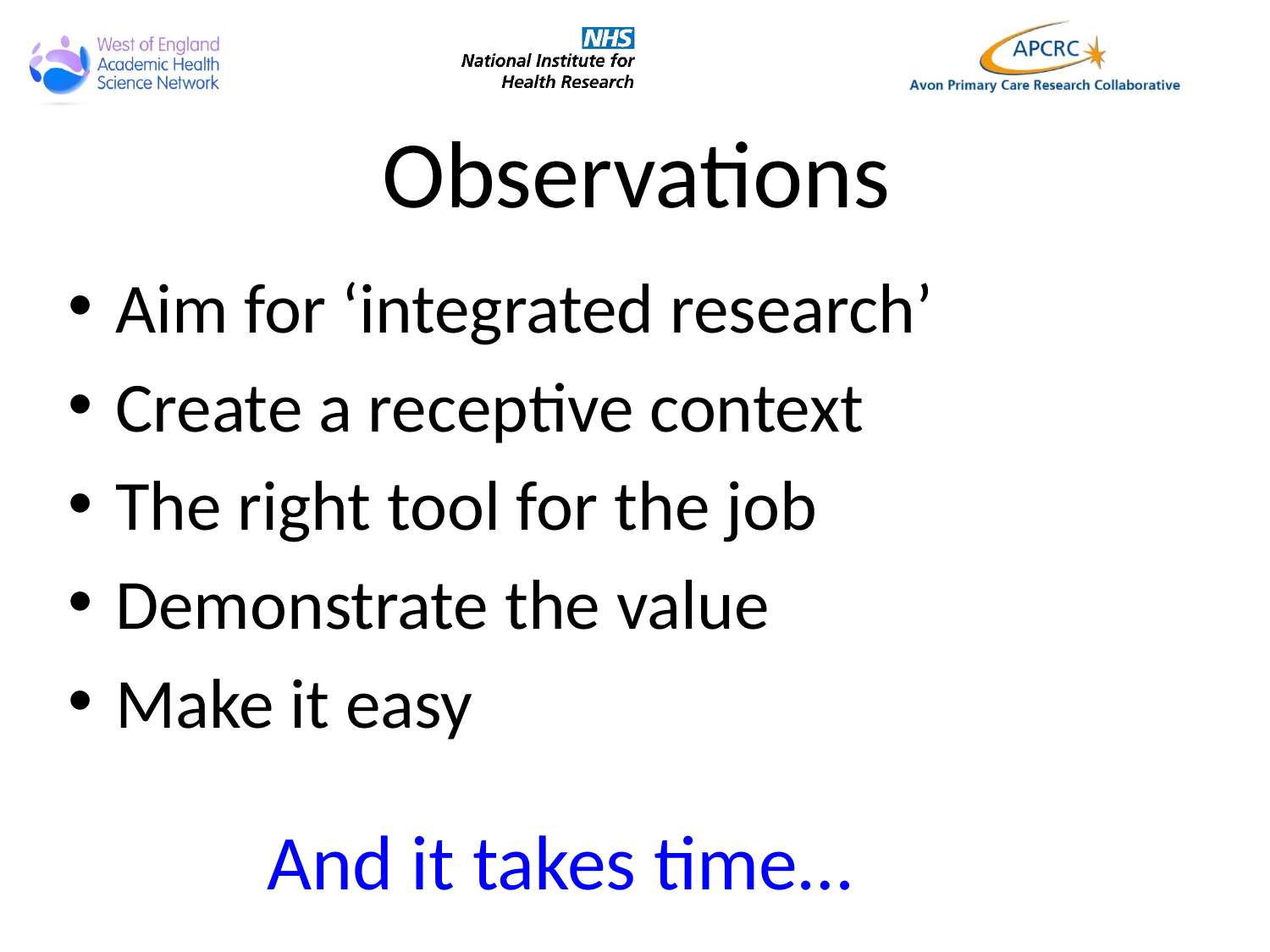

# Observations
Aim for ‘integrated research’
Create a receptive context
The right tool for the job
Demonstrate the value
Make it easy
And it takes time…